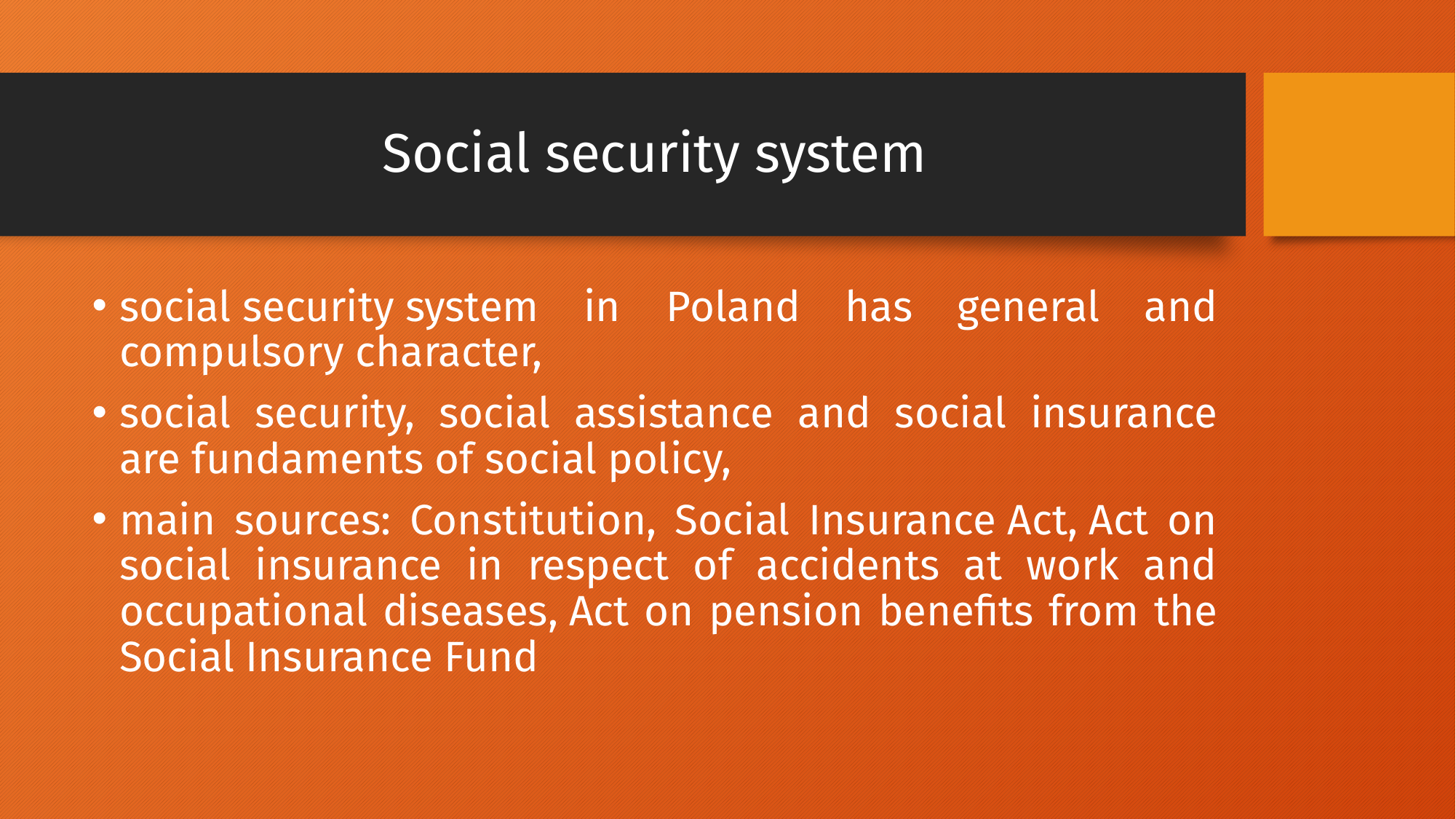

# Social security system
social security system in Poland has general and compulsory character,
social security, social assistance and social insurance are fundaments of social policy,
main sources: Constitution, Social Insurance Act, Act on social insurance in respect of accidents at work and occupational diseases, Act on pension benefits from the Social Insurance Fund